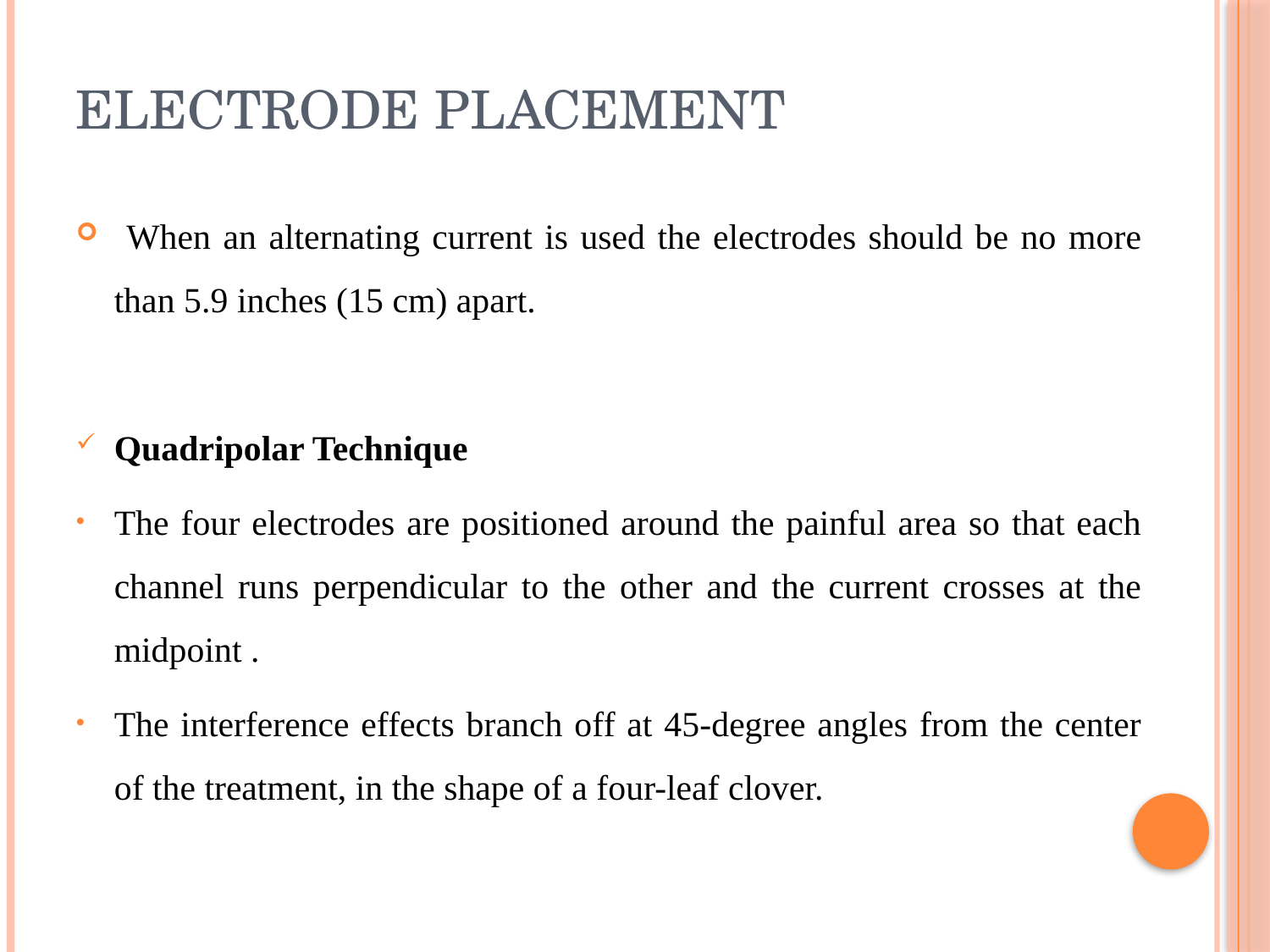

# Electrode Placement
 When an alternating current is used the electrodes should be no more than 5.9 inches (15 cm) apart.

Quadripolar Technique
The four electrodes are positioned around the painful area so that each channel runs perpendicular to the other and the current crosses at the midpoint .
The interference effects branch off at 45-degree angles from the center of the treatment, in the shape of a four-leaf clover.